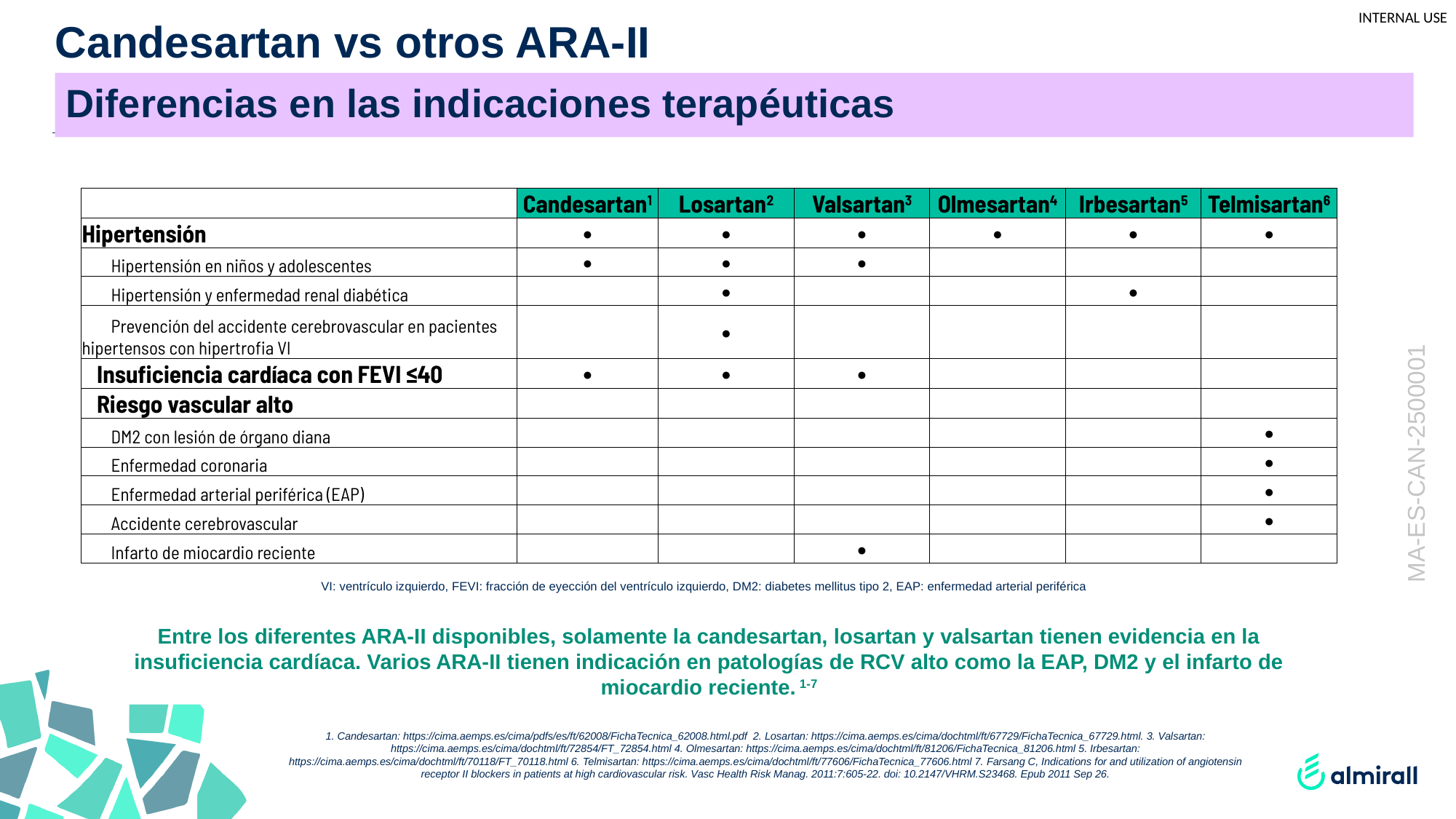

# Candesartan vs otros ARA-II
Diferencias en las indicaciones terapéuticas
|  | Candesartan1 | Losartan2 | Valsartan3 | Olmesartan4 | Irbesartan5 | Telmisartan6 |
| --- | --- | --- | --- | --- | --- | --- |
| Hipertensión | ● | ● | ● | ● | ● | ● |
| Hipertensión en niños y adolescentes | ● | ● | ● |  |  |  |
| Hipertensión y enfermedad renal diabética |  | ● |  |  | ● |  |
| Prevención del accidente cerebrovascular en pacientes hipertensos con hipertrofia VI |  | ● |  |  |  |  |
| Insuficiencia cardíaca con FEVI ≤40 | ● | ● | ● |  |  |  |
| Riesgo vascular alto |  |  |  |  |  |  |
| DM2 con lesión de órgano diana |  |  |  |  |  | ● |
| Enfermedad coronaria |  |  |  |  |  | ● |
| Enfermedad arterial periférica (EAP) |  |  |  |  |  | ● |
| Accidente cerebrovascular |  |  |  |  |  | ● |
| Infarto de miocardio reciente |  |  | ● |  |  |  |
MA-ES-CAN-2500001
VI: ventrículo izquierdo, FEVI: fracción de eyección del ventrículo izquierdo, DM2: diabetes mellitus tipo 2, EAP: enfermedad arterial periférica
Entre los diferentes ARA-II disponibles, solamente la candesartan, losartan y valsartan tienen evidencia en la insuficiencia cardíaca. Varios ARA-II tienen indicación en patologías de RCV alto como la EAP, DM2 y el infarto de miocardio reciente. 1-7
1. Candesartan: https://cima.aemps.es/cima/pdfs/es/ft/62008/FichaTecnica_62008.html.pdf  2. Losartan: https://cima.aemps.es/cima/dochtml/ft/67729/FichaTecnica_67729.html. 3. Valsartan: https://cima.aemps.es/cima/dochtml/ft/72854/FT_72854.html 4. Olmesartan: https://cima.aemps.es/cima/dochtml/ft/81206/FichaTecnica_81206.html 5. Irbesartan: https://cima.aemps.es/cima/dochtml/ft/70118/FT_70118.html 6. Telmisartan: https://cima.aemps.es/cima/dochtml/ft/77606/FichaTecnica_77606.html 7. Farsang C, Indications for and utilization of angiotensin receptor II blockers in patients at high cardiovascular risk. Vasc Health Risk Manag. 2011:7:605-22. doi: 10.2147/VHRM.S23468. Epub 2011 Sep 26.